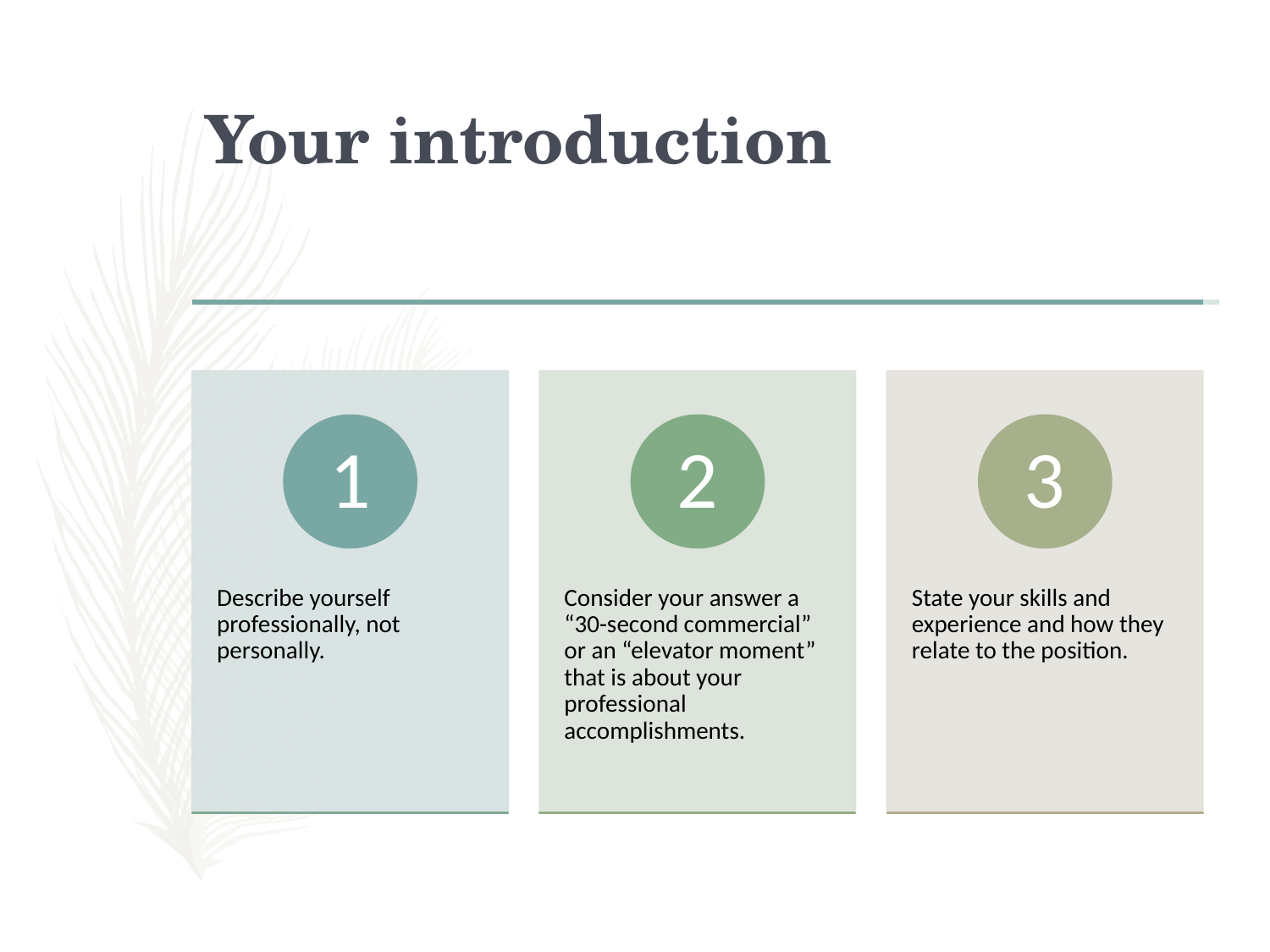

# Your introduction
Describe yourself professionally, not personally.
1
Consider your answer a “30-second commercial” or an “elevator moment” that is about your professional accomplishments.
2
State your skills and experience and how they relate to the position.
3